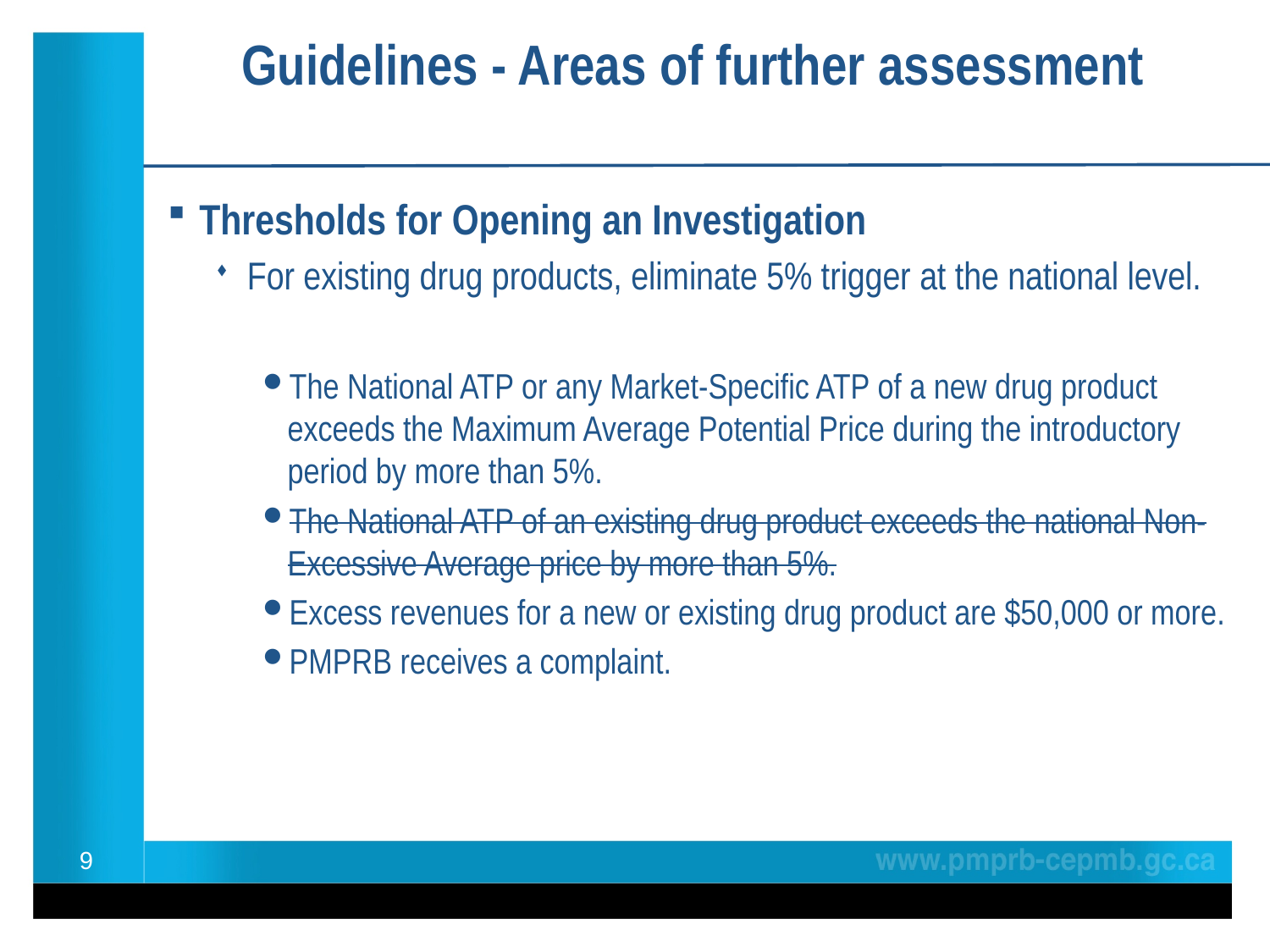

Guidelines - Areas of further assessment

Thresholds for Opening an Investigation
For existing drug products, eliminate 5% trigger at the national level.

The National ATP or any Market-Specific ATP of a new drug product exceeds the Maximum Average Potential Price during the introductory period by more than 5%.
The National ATP of an existing drug product exceeds the national Non-Excessive Average price by more than 5%.
Excess revenues for a new or existing drug product are $50,000 or more.
PMPRB receives a complaint.
9